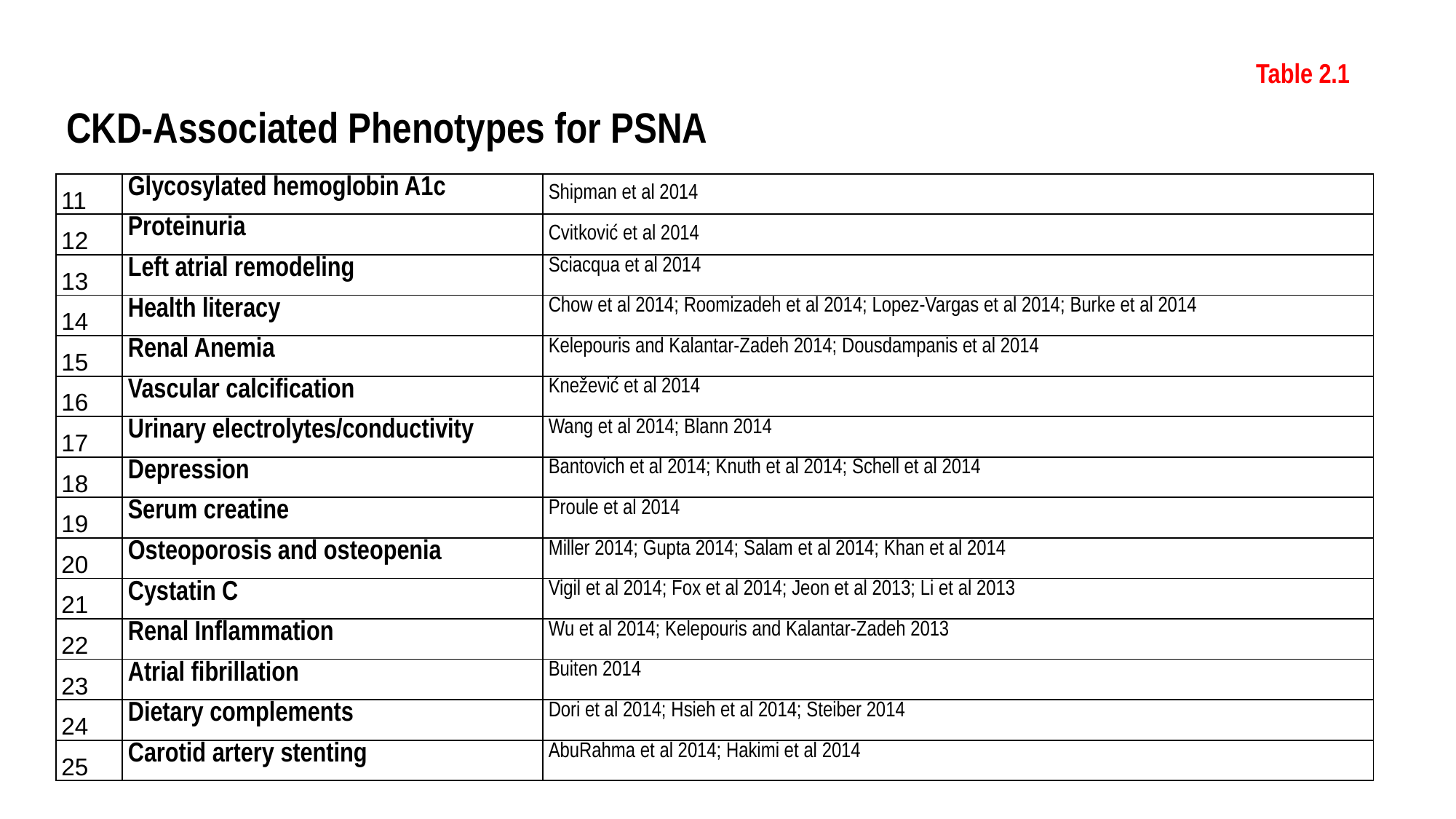

Table 2.1
CKD-Associated Phenotypes for PSNA
| 11 | Glycosylated hemoglobin A1c | Shipman et al 2014 |
| --- | --- | --- |
| 12 | Proteinuria | Cvitković et al 2014 |
| 13 | Left atrial remodeling | Sciacqua et al 2014 |
| 14 | Health literacy | Chow et al 2014; Roomizadeh et al 2014; Lopez-Vargas et al 2014; Burke et al 2014 |
| 15 | Renal Anemia | Kelepouris and Kalantar-Zadeh 2014; Dousdampanis et al 2014 |
| 16 | Vascular calcification | Knežević et al 2014 |
| 17 | Urinary electrolytes/conductivity | Wang et al 2014; Blann 2014 |
| 18 | Depression | Bantovich et al 2014; Knuth et al 2014; Schell et al 2014 |
| 19 | Serum creatine | Proule et al 2014 |
| 20 | Osteoporosis and osteopenia | Miller 2014; Gupta 2014; Salam et al 2014; Khan et al 2014 |
| 21 | Cystatin C | Vigil et al 2014; Fox et al 2014; Jeon et al 2013; Li et al 2013 |
| 22 | Renal Inflammation | Wu et al 2014; Kelepouris and Kalantar-Zadeh 2013 |
| 23 | Atrial fibrillation | Buiten 2014 |
| 24 | Dietary complements | Dori et al 2014; Hsieh et al 2014; Steiber 2014 |
| 25 | Carotid artery stenting | AbuRahma et al 2014; Hakimi et al 2014 |